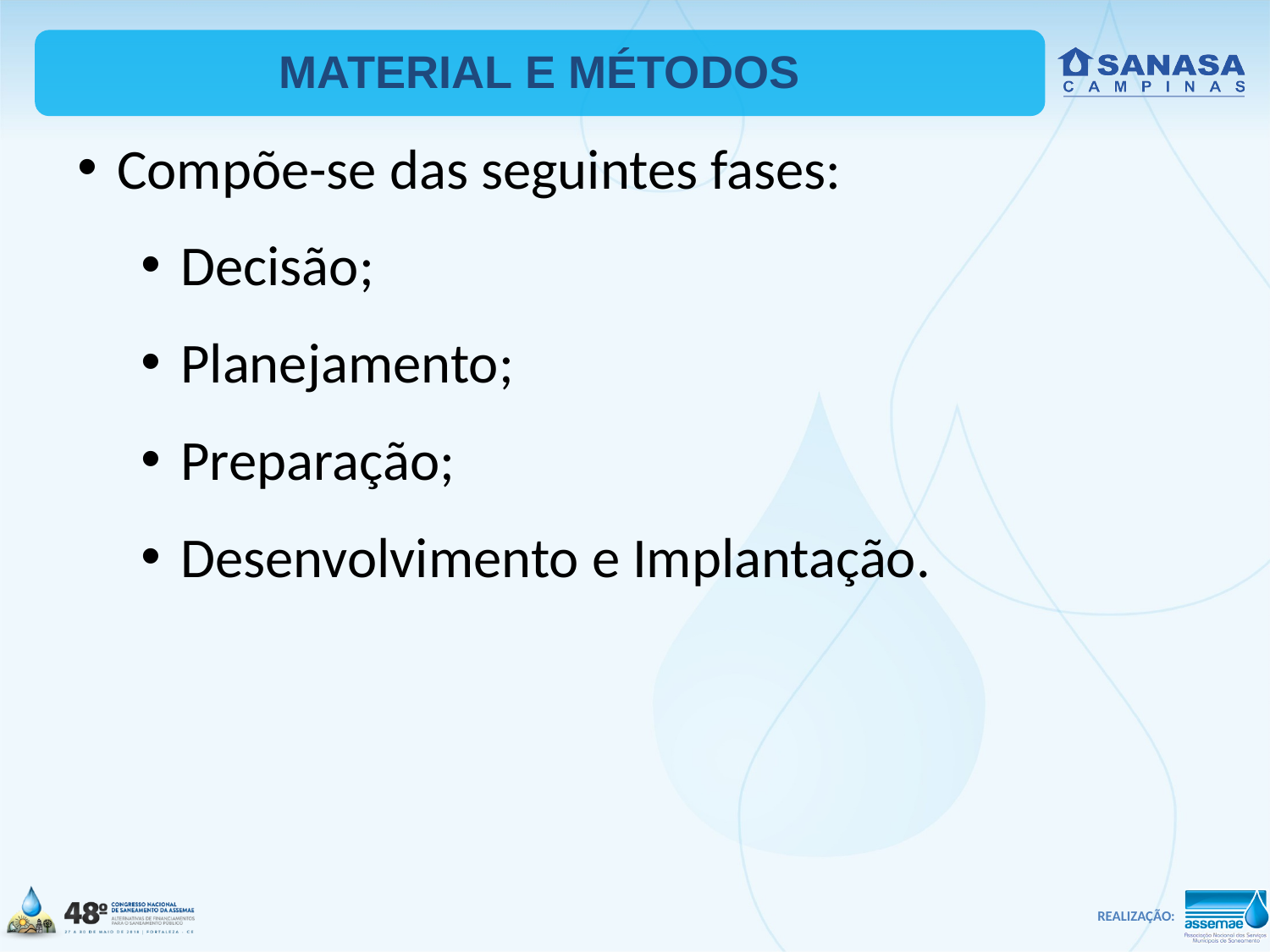

MATERIAL E MÉTODOS
Compõe-se das seguintes fases:

Decisão;

Planejamento;

Preparação;

Desenvolvimento e Implantação.